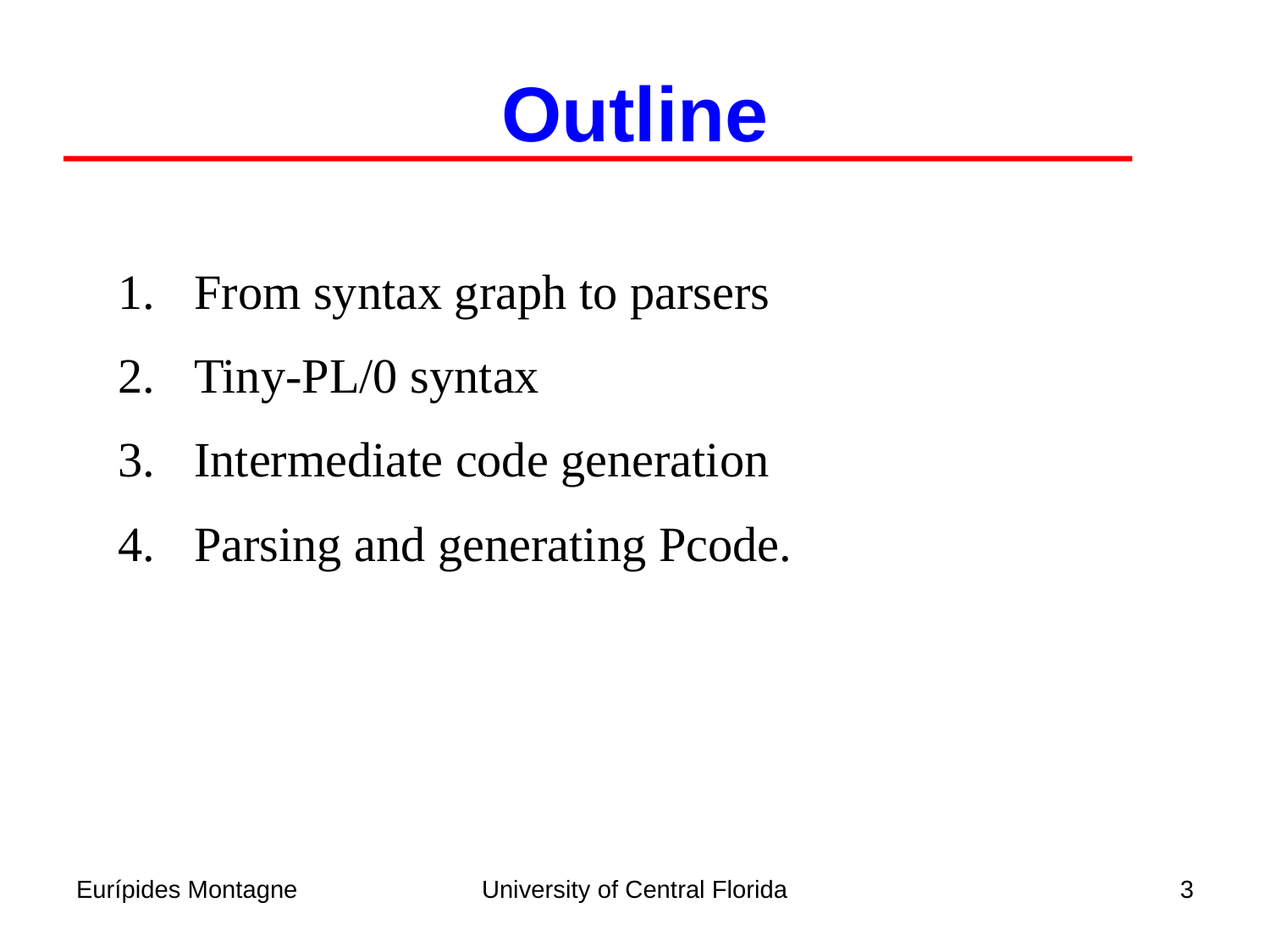

Outline

 From syntax graph to parsers
 Tiny-PL/0 syntax
 Intermediate code generation
 Parsing and generating Pcode.

Eurípides Montagne
University of Central Florida
3